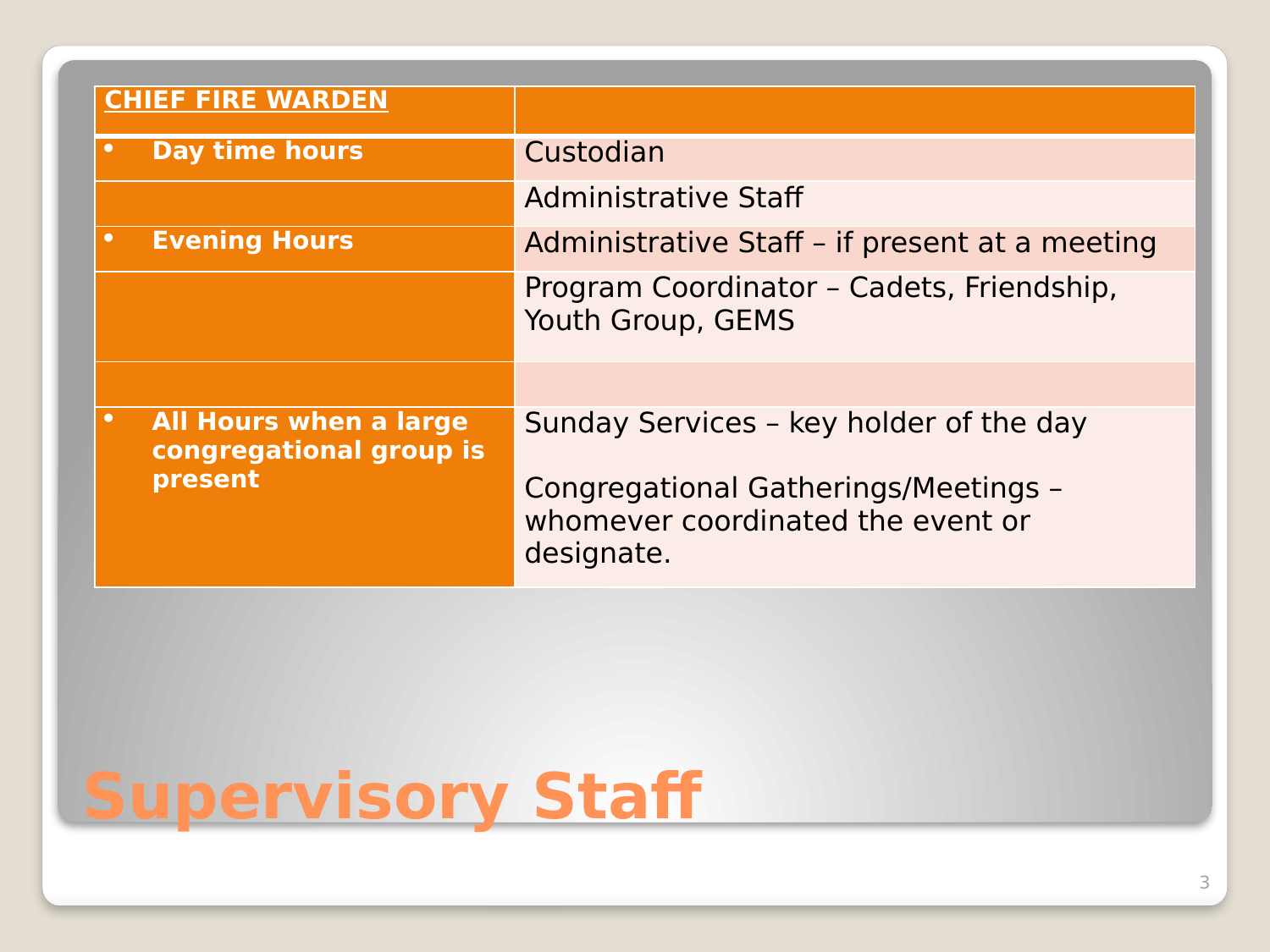

| CHIEF FIRE WARDEN |  |
| --- | --- |
| Day time hours | Custodian |
|  | Administrative Staff |
| Evening Hours | Administrative Staff – if present at a meeting |
|  | Program Coordinator – Cadets, Friendship, Youth Group, GEMS |
|  |  |
| All Hours when a large congregational group is present | Sunday Services – key holder of the day   Congregational Gatherings/Meetings – whomever coordinated the event or designate. |
# Supervisory Staff
3